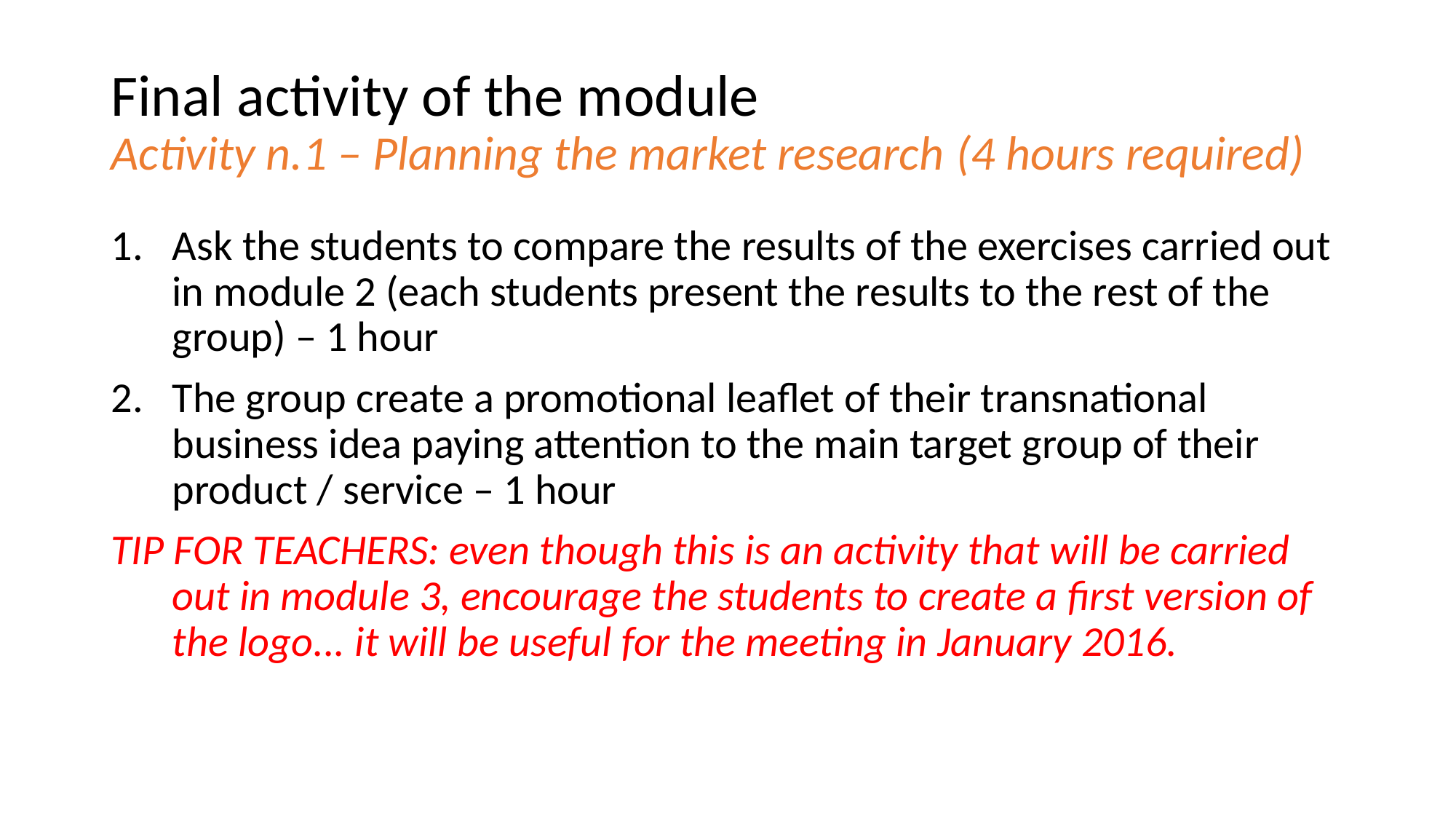

# Final activity of the module Activity n.1 – Planning the market research (4 hours required)
Ask the students to compare the results of the exercises carried out in module 2 (each students present the results to the rest of the group) – 1 hour
The group create a promotional leaflet of their transnational business idea paying attention to the main target group of their product / service – 1 hour
TIP FOR TEACHERS: even though this is an activity that will be carried out in module 3, encourage the students to create a first version of the logo... it will be useful for the meeting in January 2016.